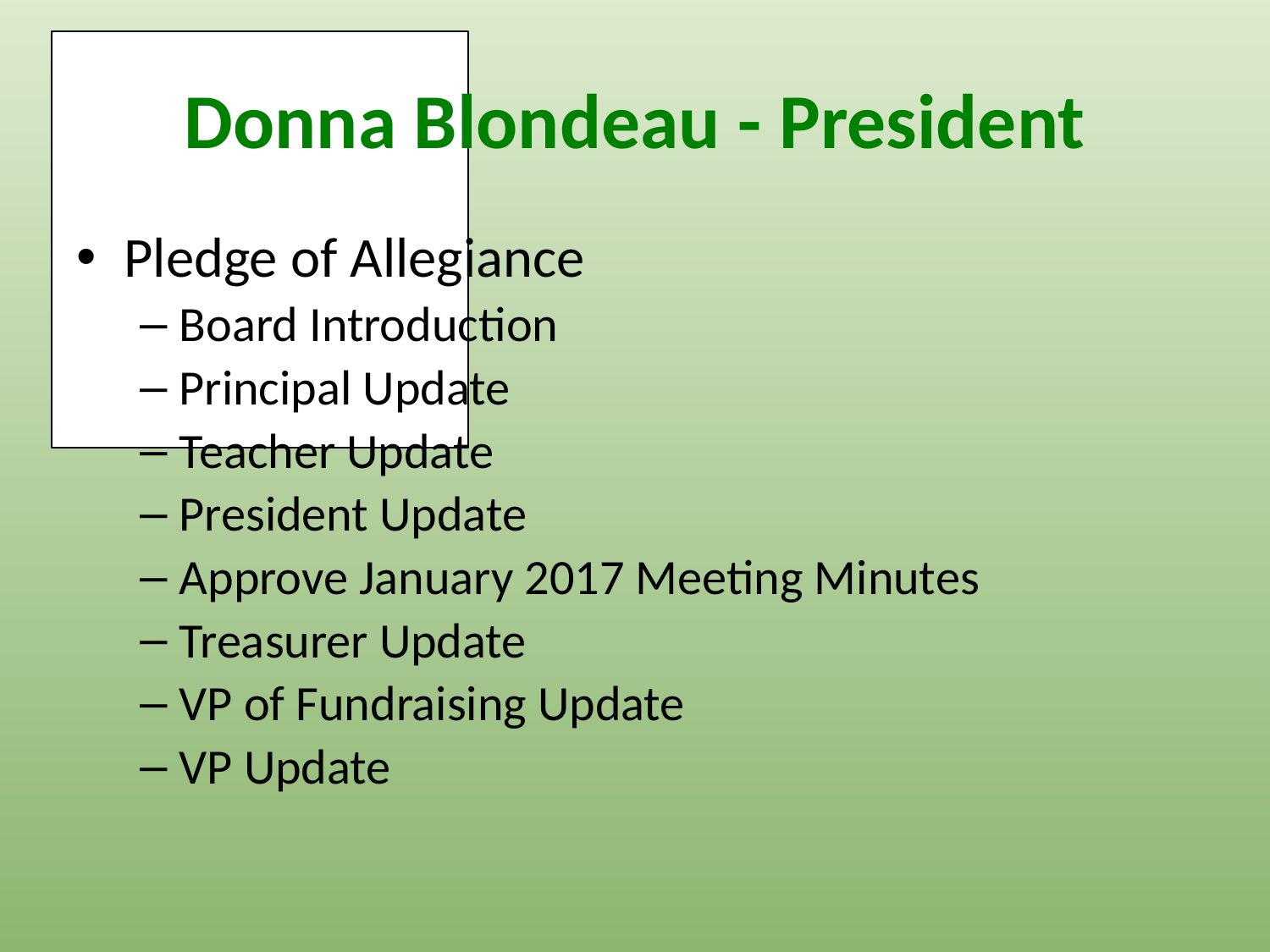

# Donna Blondeau - President
Pledge of Allegiance
Board Introduction
Principal Update
Teacher Update
President Update
Approve January 2017 Meeting Minutes
Treasurer Update
VP of Fundraising Update
VP Update